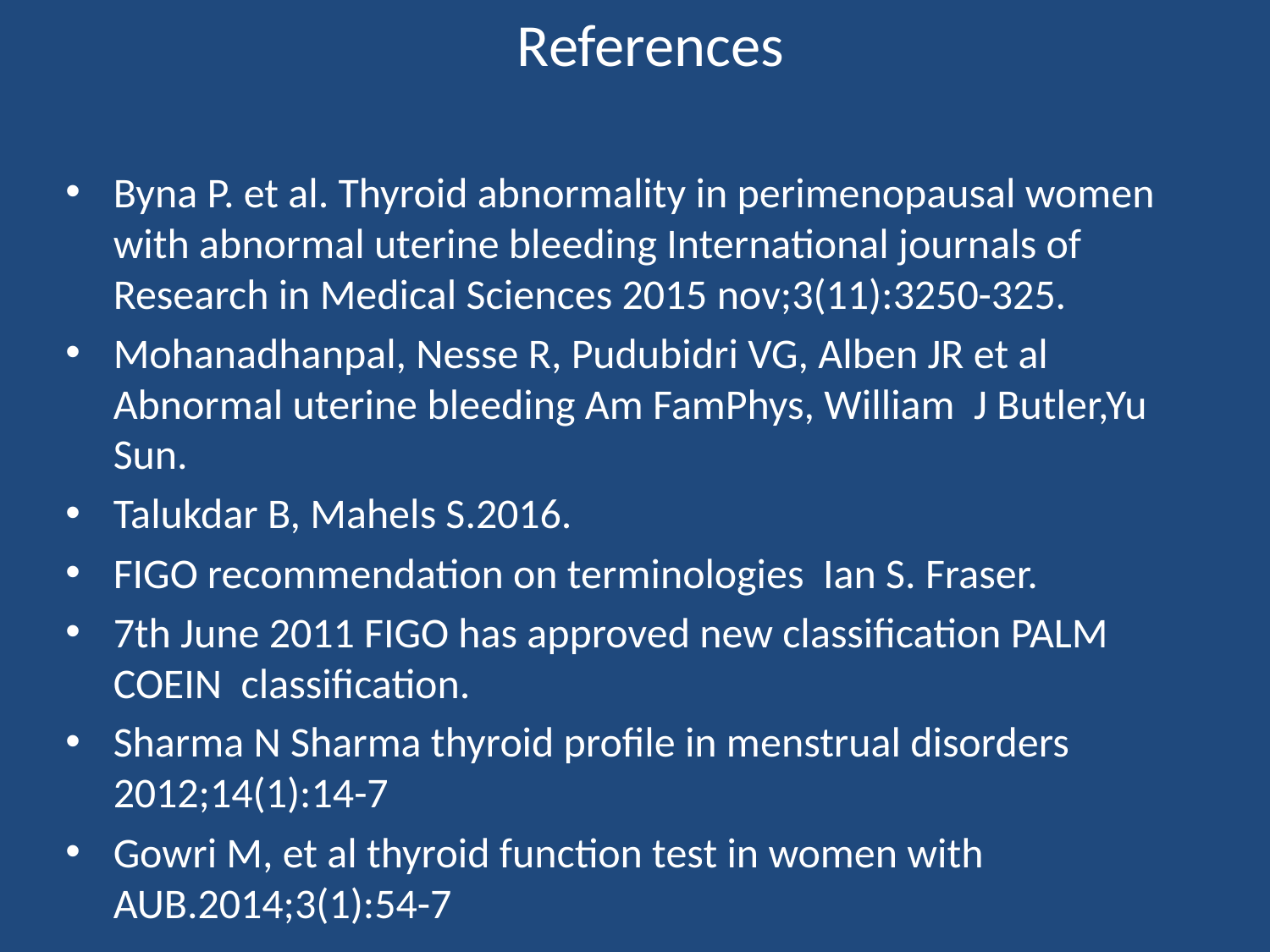

# References
Byna P. et al. Thyroid abnormality in perimenopausal women with abnormal uterine bleeding International journals of Research in Medical Sciences 2015 nov;3(11):3250-325.
Mohanadhanpal, Nesse R, Pudubidri VG, Alben JR et al Abnormal uterine bleeding Am FamPhys, William  J Butler,Yu Sun.
Talukdar B, Mahels S.2016.
FIGO recommendation on terminologies  Ian S. Fraser.
7th June 2011 FIGO has approved new classification PALM COEIN  classification.
Sharma N Sharma thyroid profile in menstrual disorders 2012;14(1):14-7
Gowri M, et al thyroid function test in women with AUB.2014;3(1):54-7